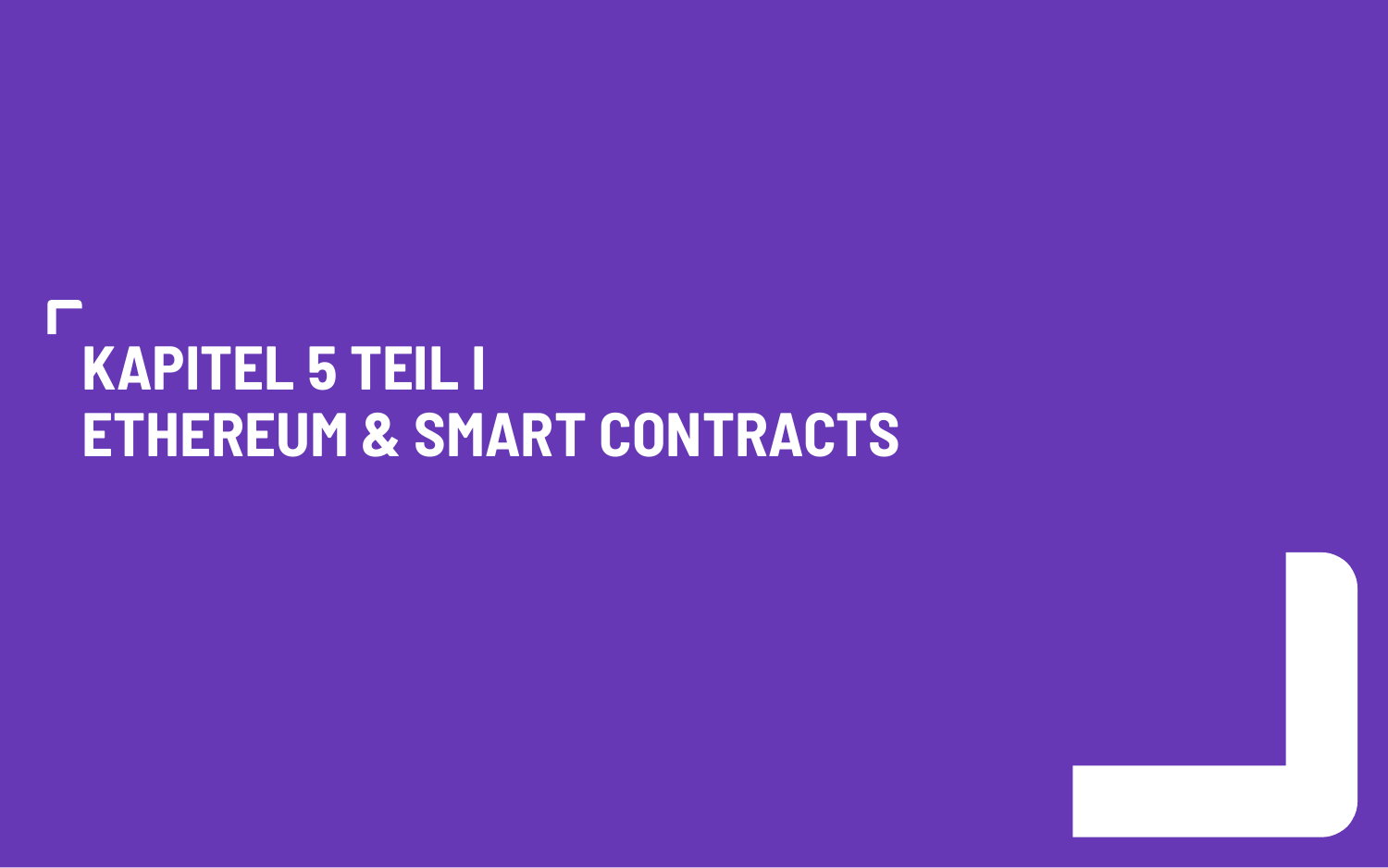

# Kapitel 5 TEIL I ETHEREUM & Smart CONTRACTS